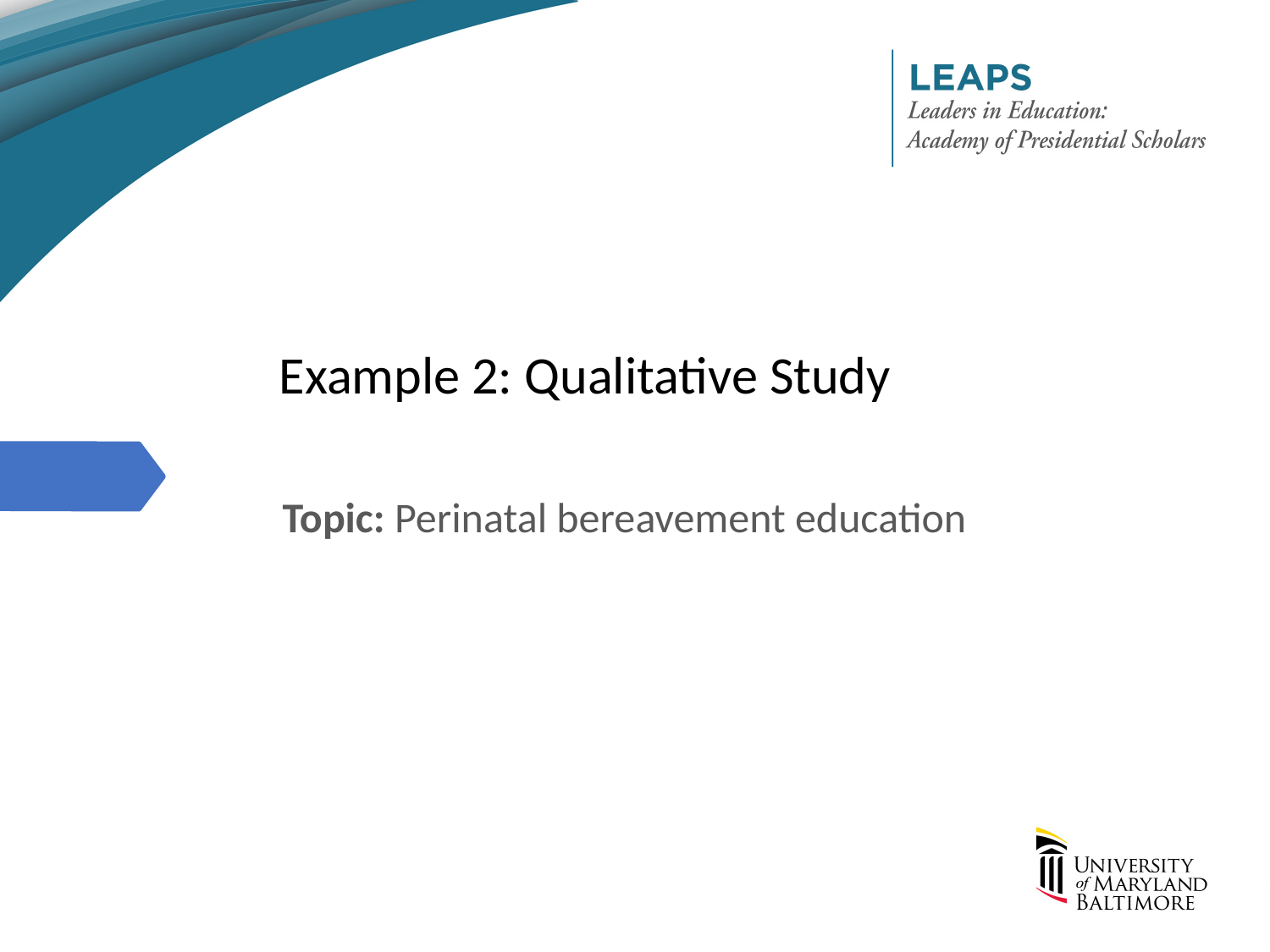

# Example 2: Qualitative Study
Topic: Perinatal bereavement education